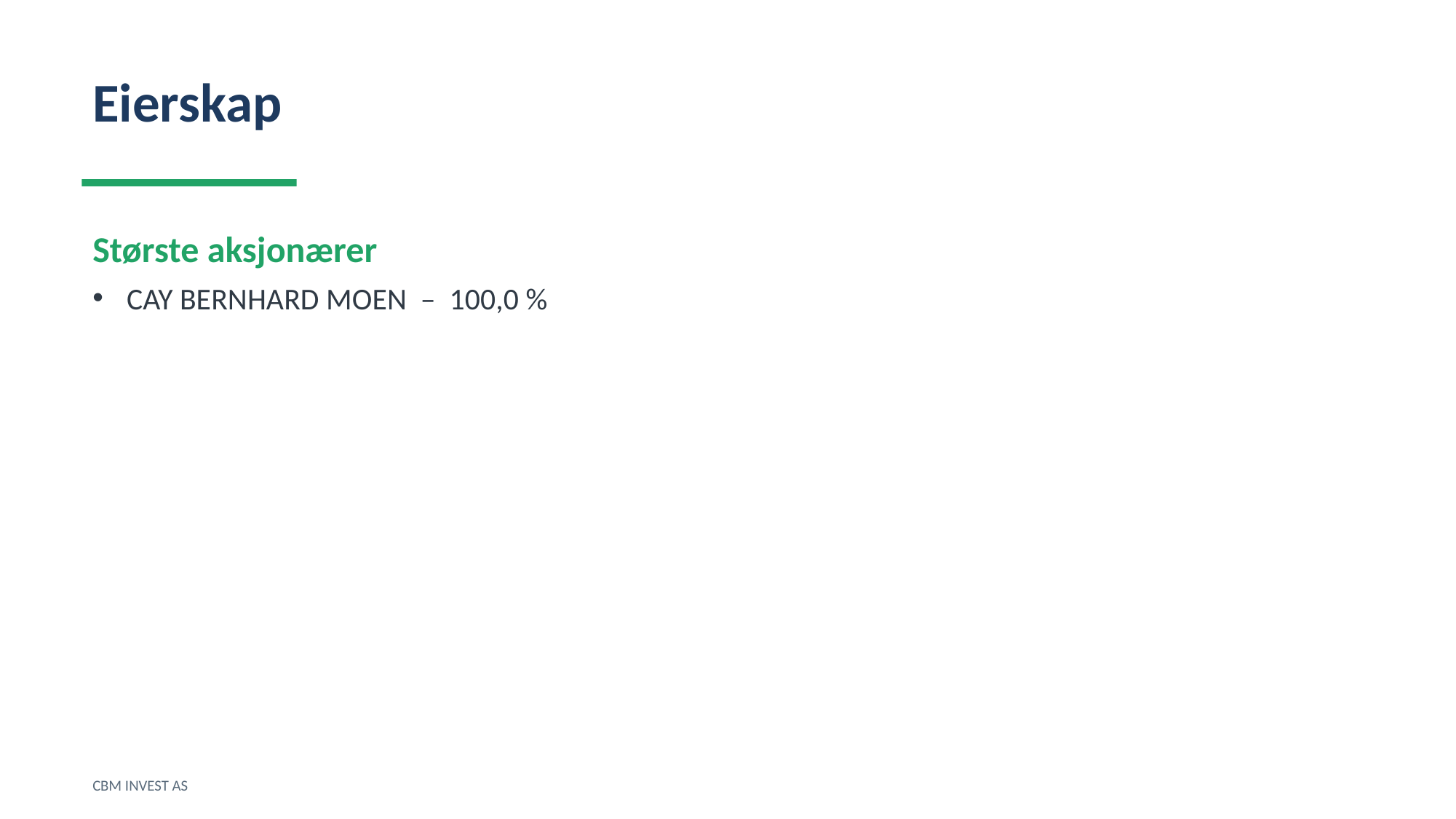

Eierskap

Største aksjonærer
CAY BERNHARD MOEN  –  100,0 %
CBM INVEST AS